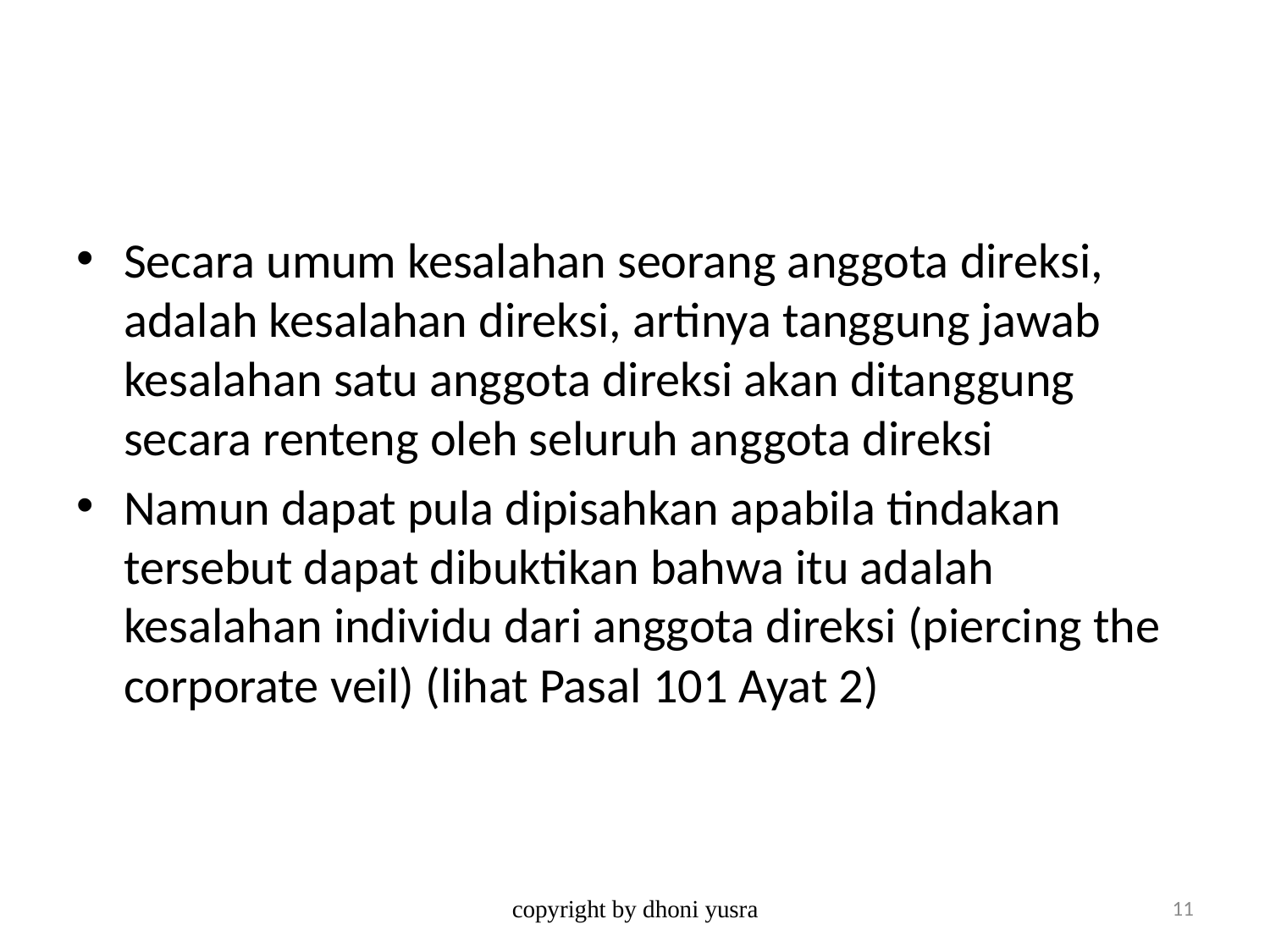

#
Secara umum kesalahan seorang anggota direksi, adalah kesalahan direksi, artinya tanggung jawab kesalahan satu anggota direksi akan ditanggung secara renteng oleh seluruh anggota direksi
Namun dapat pula dipisahkan apabila tindakan tersebut dapat dibuktikan bahwa itu adalah kesalahan individu dari anggota direksi (piercing the corporate veil) (lihat Pasal 101 Ayat 2)
copyright by dhoni yusra
11